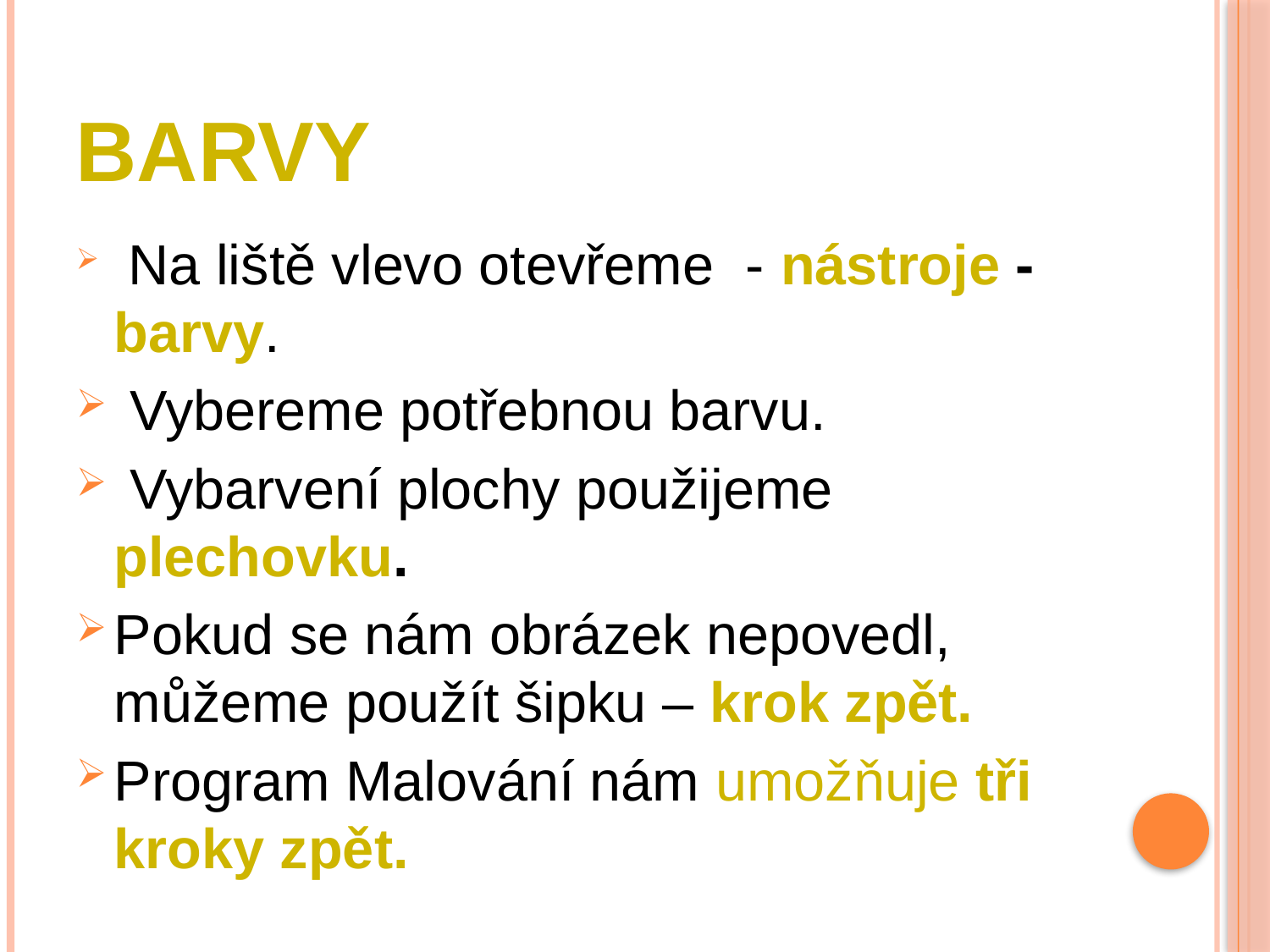

# Barvy
 Na liště vlevo otevřeme  - nástroje - barvy.
 Vybereme potřebnou barvu.
 Vybarvení plochy použijeme plechovku.
Pokud se nám obrázek nepovedl, můžeme použít šipku – krok zpět.
Program Malování nám umožňuje tři kroky zpět.